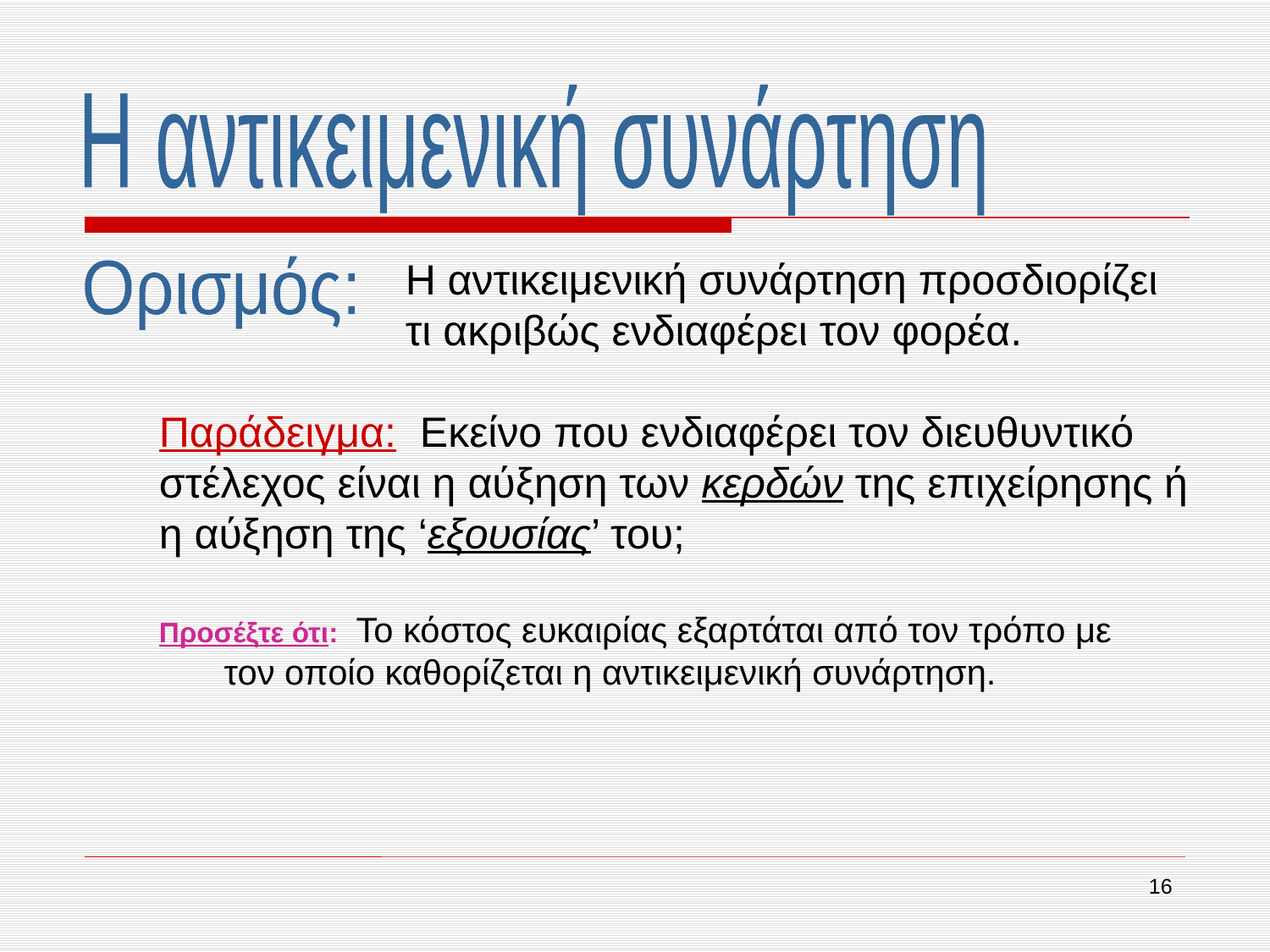

Η αντικειμενική συνάρτηση
                          Η αντικειμενική συνάρτηση προσδιορίζει
                          τι ακριβώς ενδιαφέρει τον φορέα.

Παράδειγμα:  Εκείνο που ενδιαφέρει τον διευθυντικό στέλεχος είναι η αύξηση των κερδών της επιχείρησης ή η αύξηση της ‘εξουσίας’ του;

Προσέξτε ότι:  Το κόστος ευκαιρίας εξαρτάται από τον τρόπο με
τον οποίο καθορίζεται η αντικειμενική συνάρτηση.

Ορισμός:
16